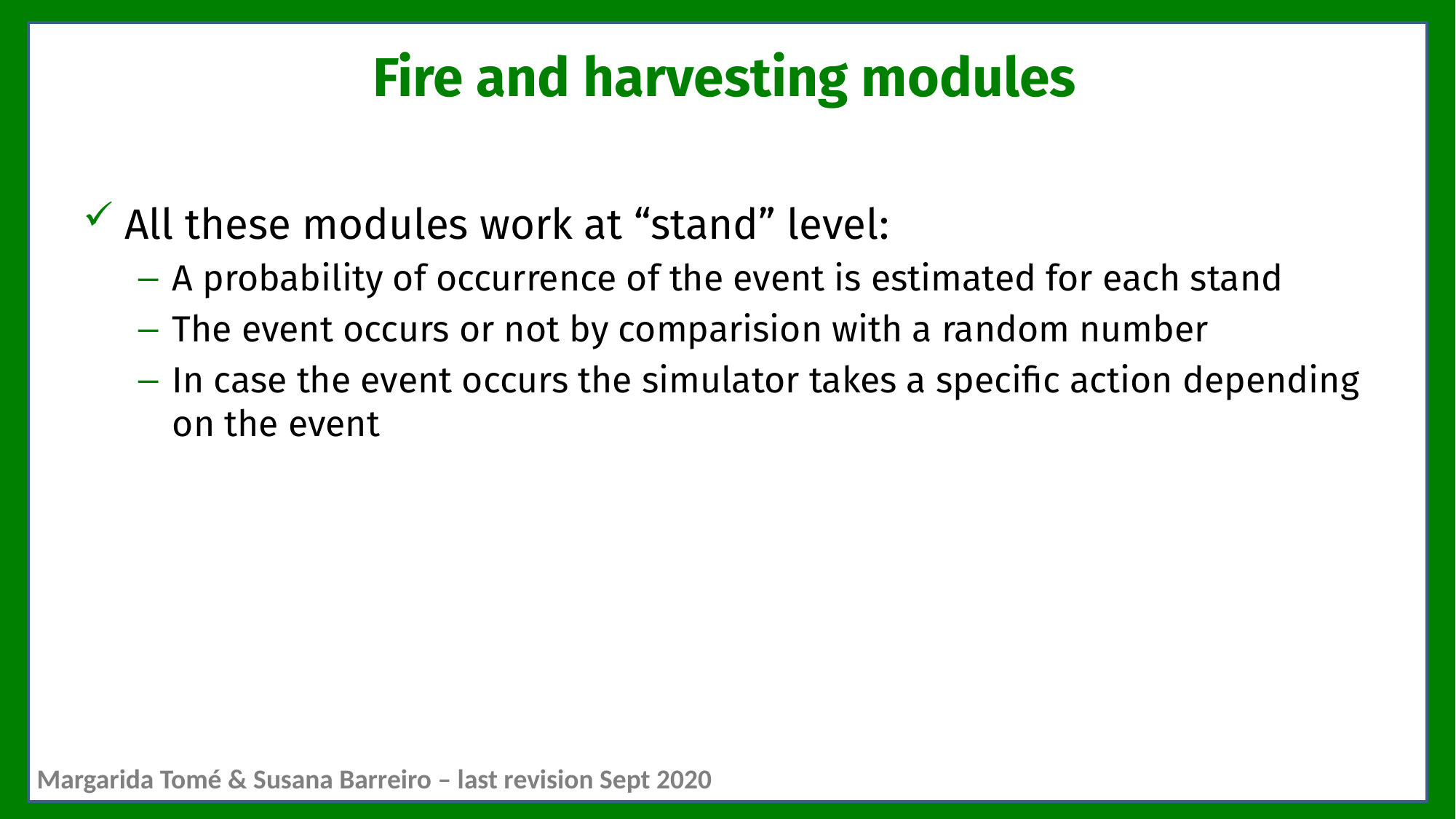

# Fire and harvesting modules

All these modules work at “stand” level:
A probability of occurrence of the event is estimated for each stand
The event occurs or not by comparision with a random number
In case the event occurs the simulator takes a specific action depending on the event